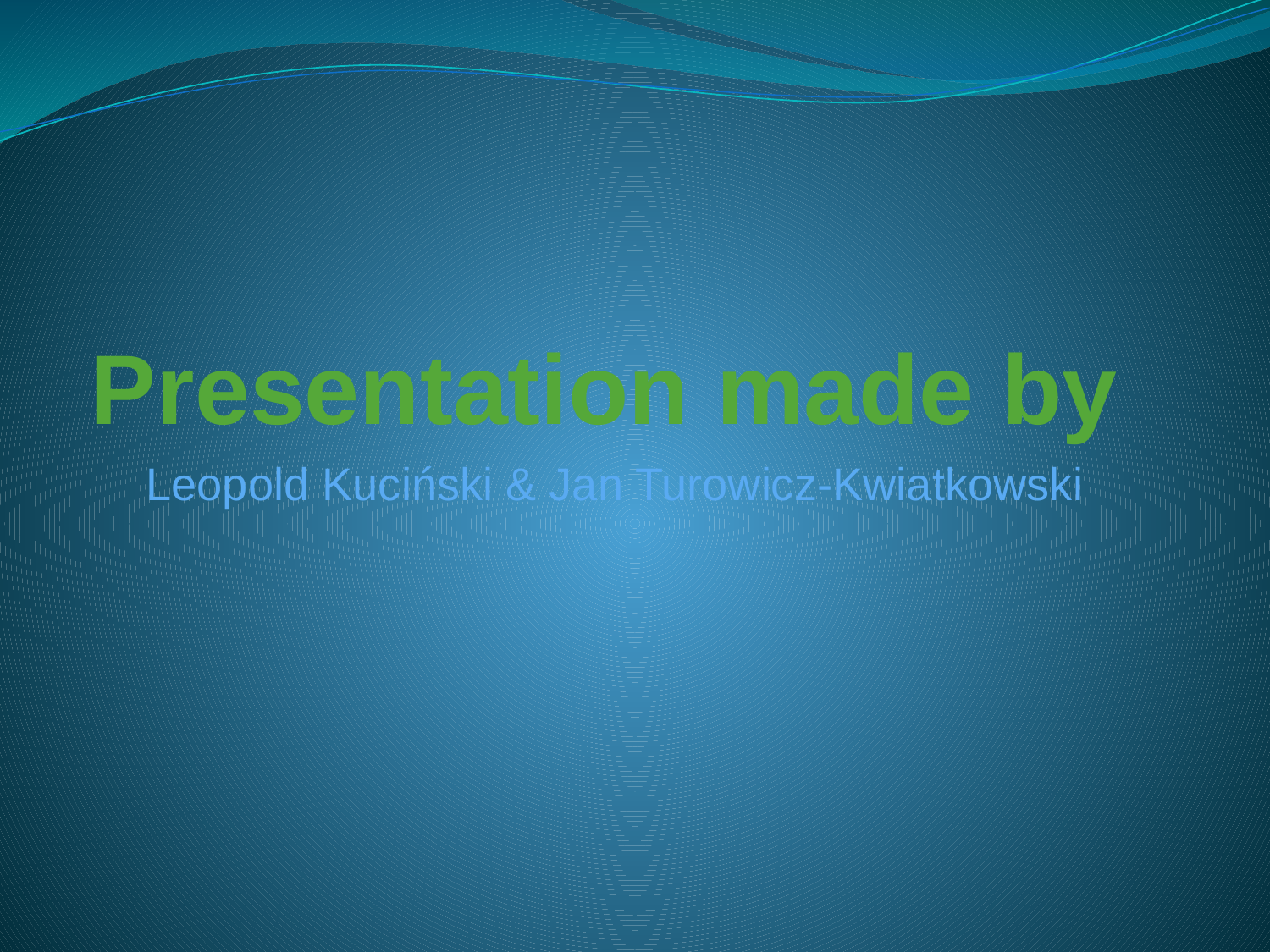

# Presentation made by
Leopold Kuciński & Jan Turowicz-Kwiatkowski